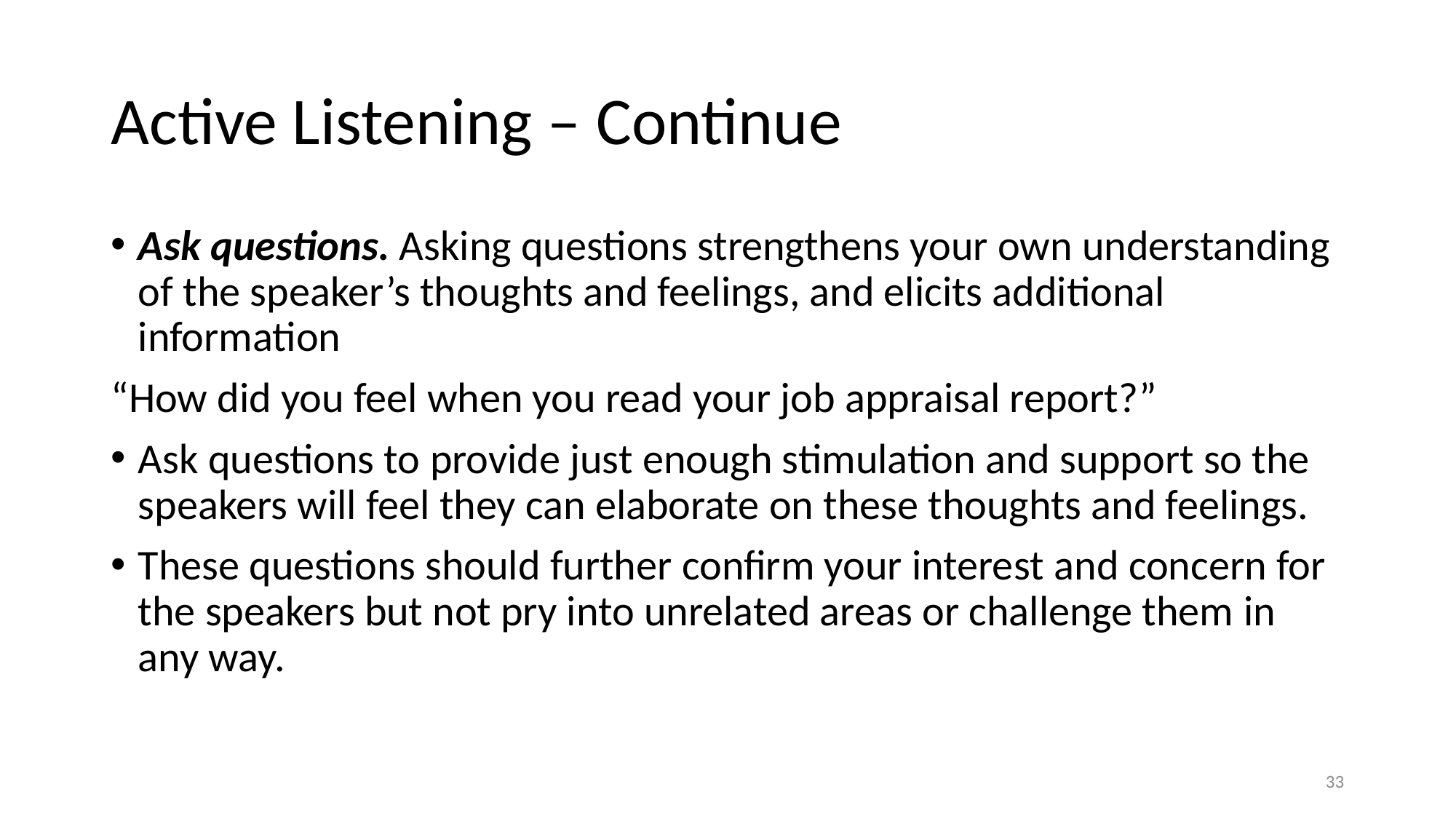

# Active Listening – Continue
Ask questions. Asking questions strengthens your own understanding of the speaker’s thoughts and feelings, and elicits additional information
“How did you feel when you read your job appraisal report?”
Ask questions to provide just enough stimulation and support so the speakers will feel they can elaborate on these thoughts and feelings.
These questions should further confirm your interest and concern for the speakers but not pry into unrelated areas or challenge them in any way.
33